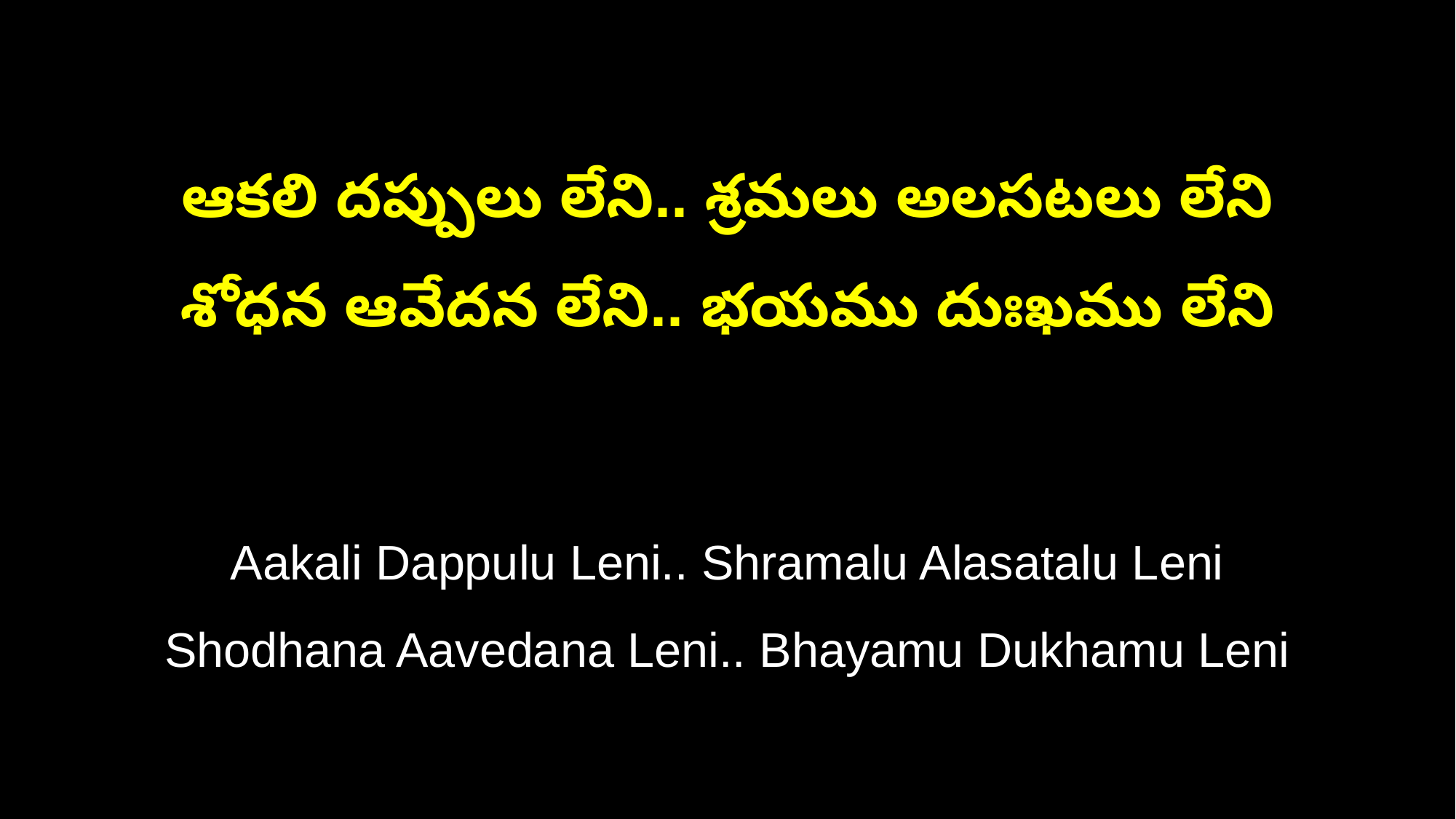

ఆకలి దప్పులు లేని.. శ్రమలు అలసటలు లేని
శోధన ఆవేదన లేని.. భయము దుఃఖము లేని
Aakali Dappulu Leni.. Shramalu Alasatalu Leni
Shodhana Aavedana Leni.. Bhayamu Dukhamu Leni